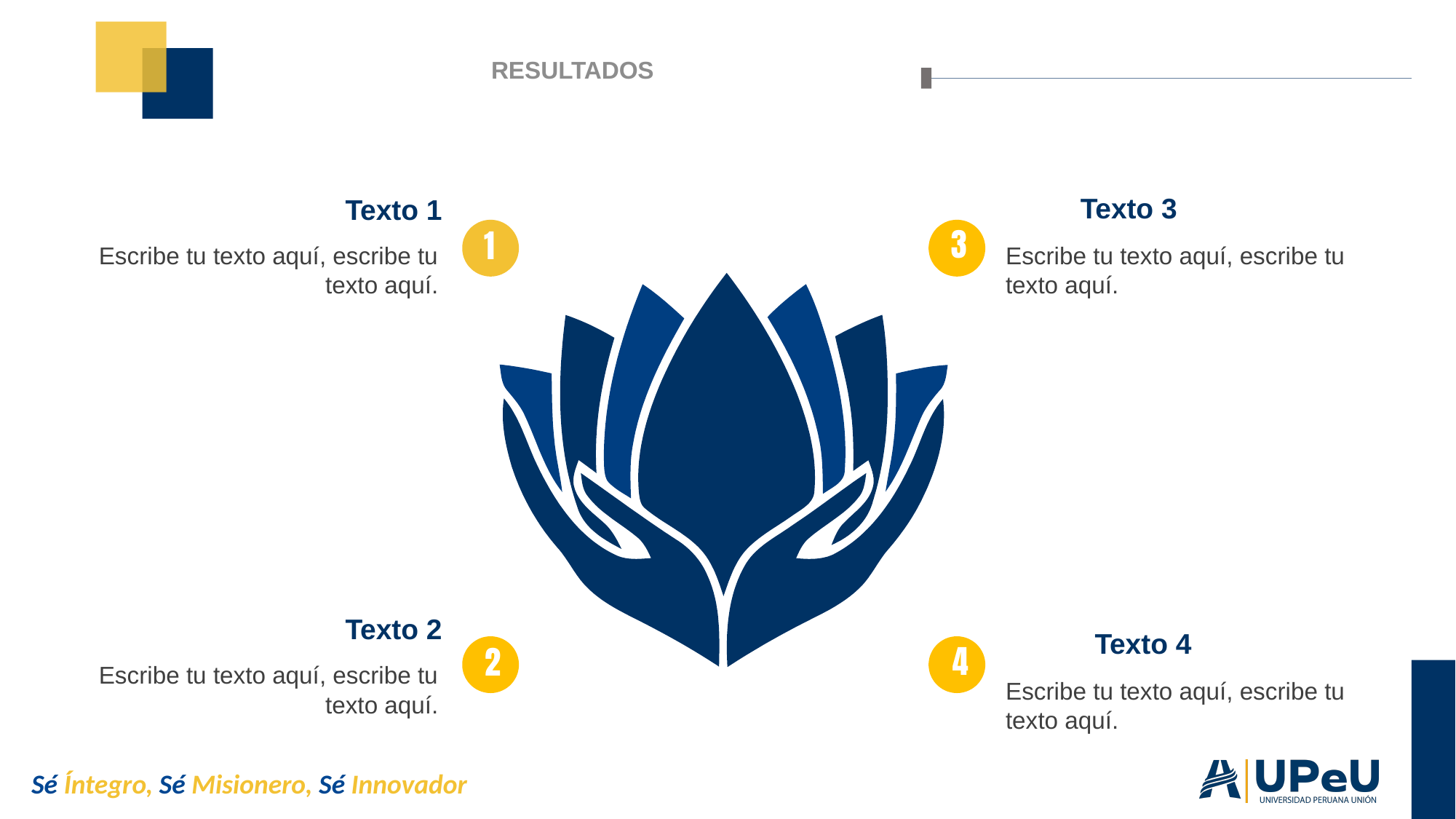

# RESULTADOS
Texto 3
Texto 1

3
1
Escribe tu texto aquí, escribe tu texto aquí.
Escribe tu texto aquí, escribe tu texto aquí.

Texto 2
Texto 4

4
2
Escribe tu texto aquí, escribe tu texto aquí.
Escribe tu texto aquí, escribe tu texto aquí.